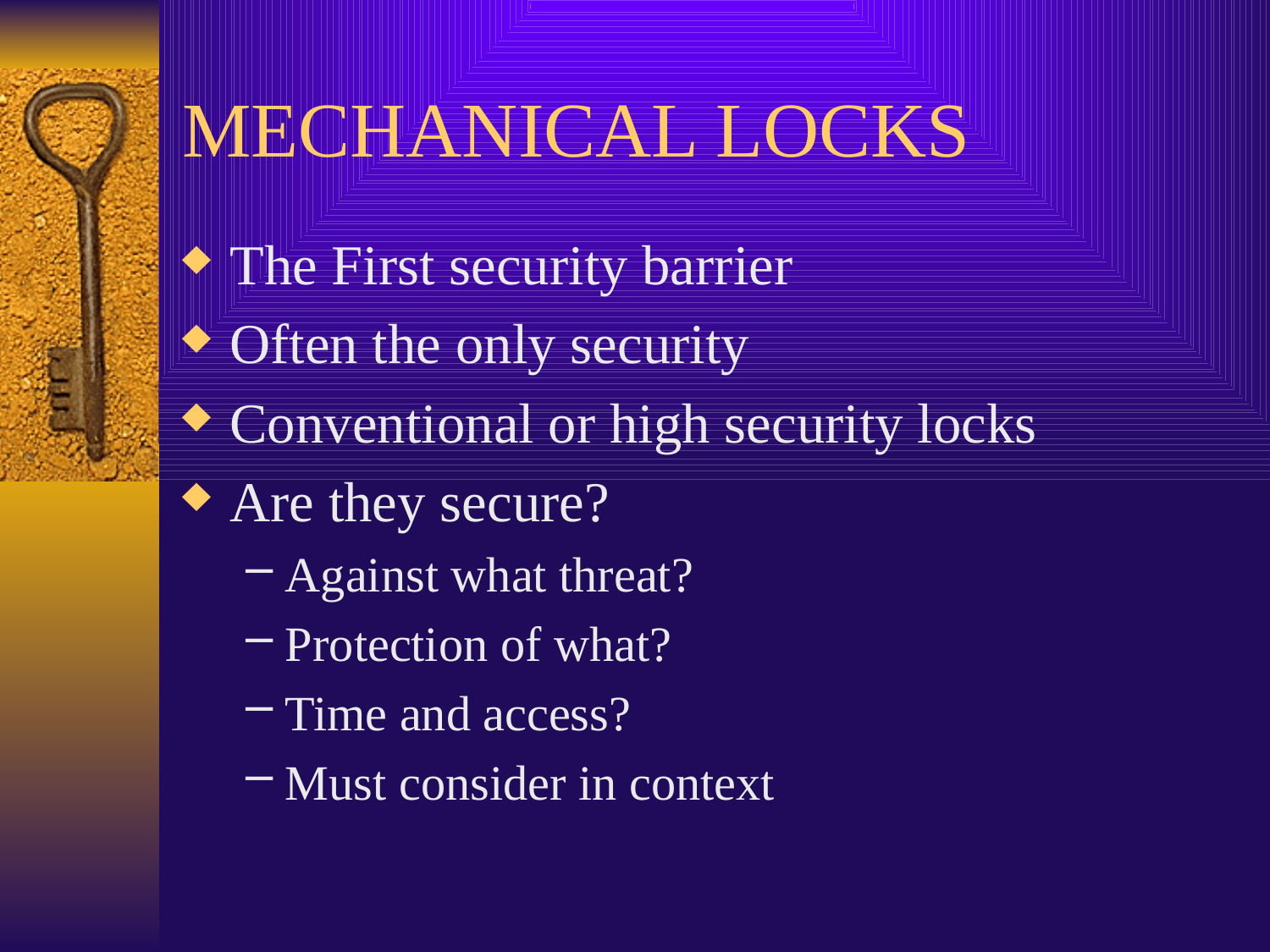

# MECHANICAL LOCKS
The First security barrier
Often the only security
Conventional or high security locks
Are they secure?
Against what threat?
Protection of what?
Time and access?
Must consider in context